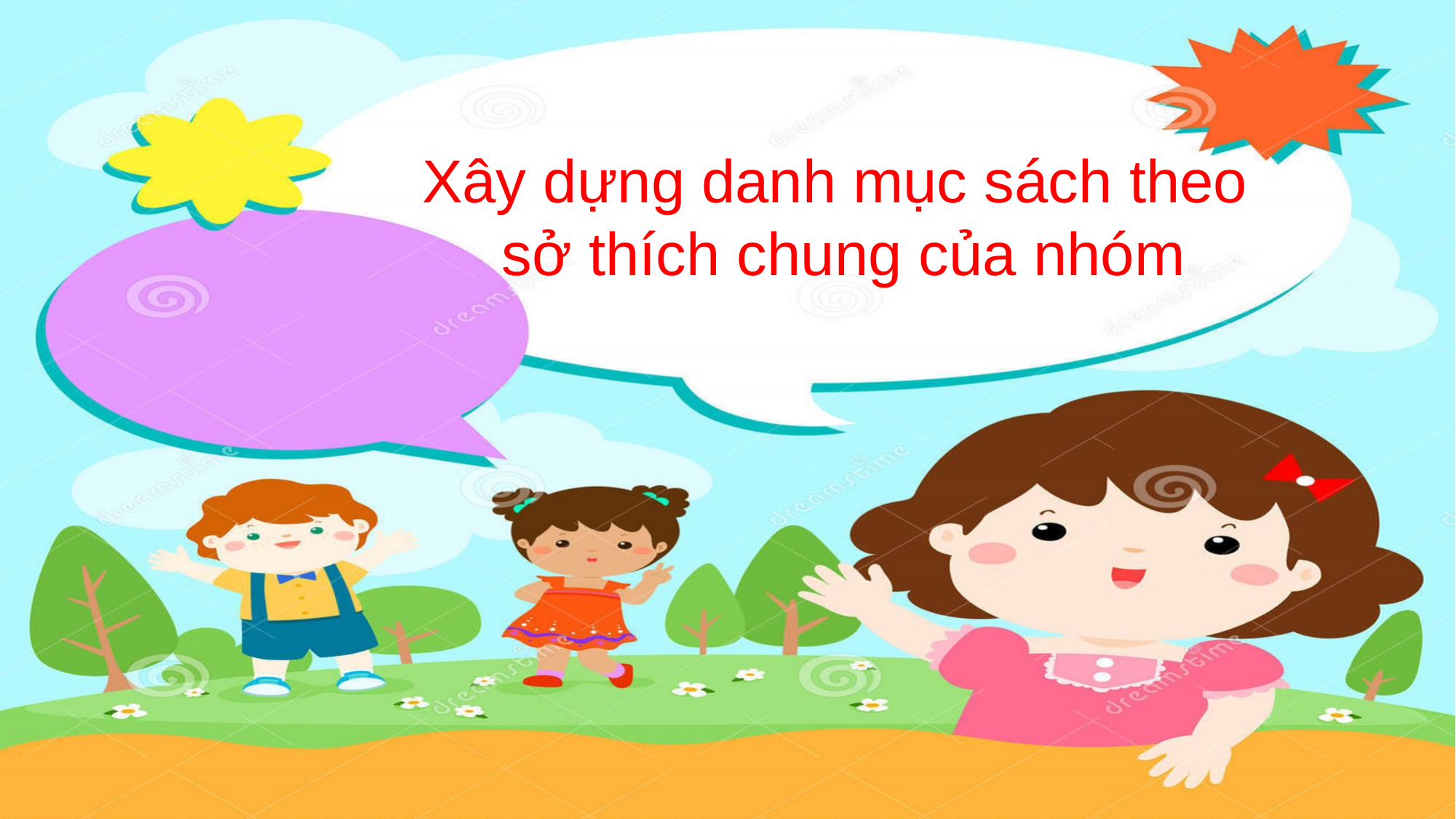

Xây dựng danh mục sách theo
 sở thích chung của nhóm